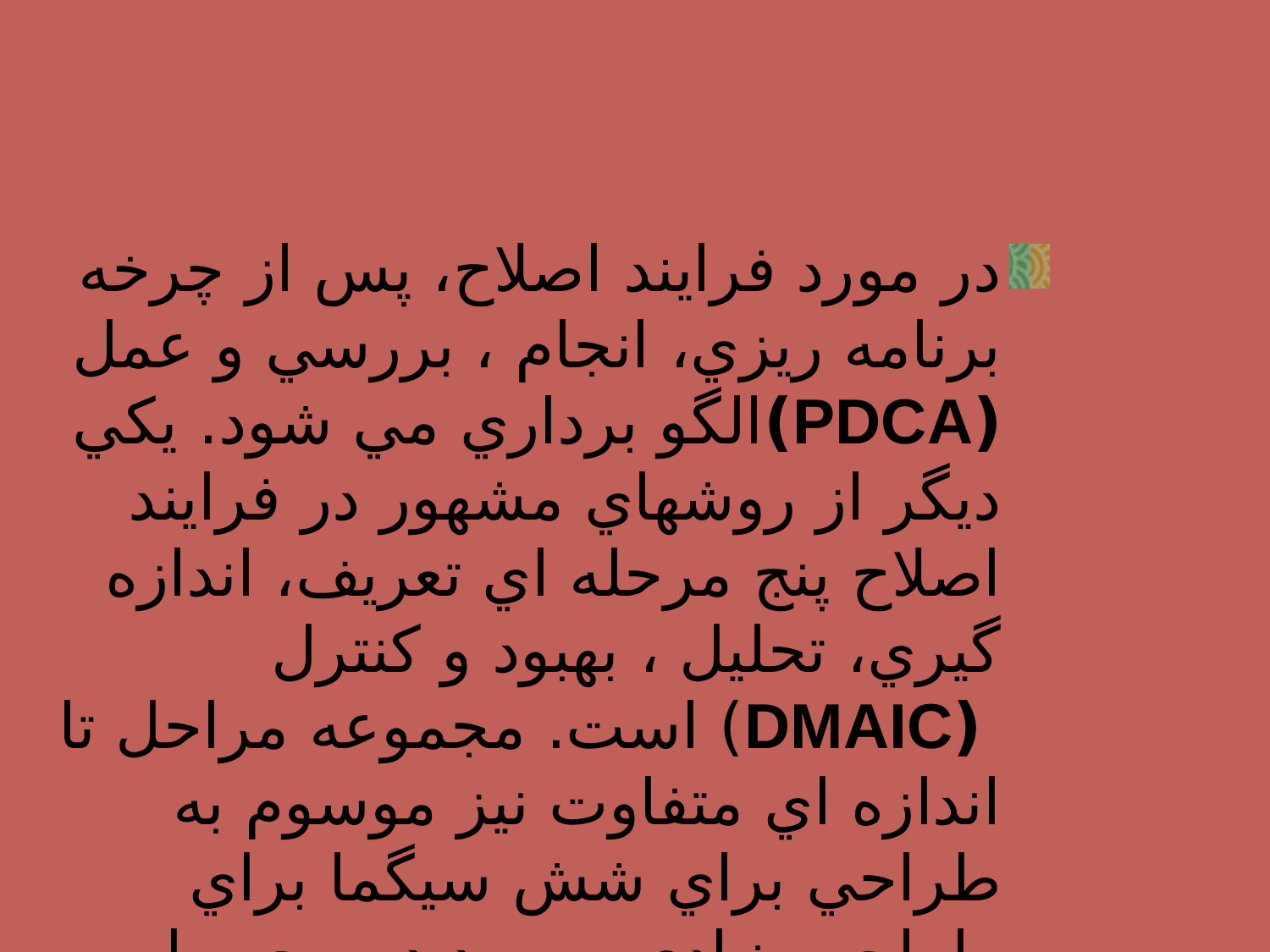

در مورد فرايند اصلاح، پس از چرخه برنامه ريزي، انجام ، بررسي و عمل (PDCA)الگو برداري مي شود. يكي ديگر از روشهاي مشهور در فرايند اصلاح پنج مرحله اي تعريف، اندازه گيري، تحليل ، بهبود و كنترل  (DMAIC) است. مجموعه مراحل تا اندازه اي متفاوت نيز موسوم به طراحي براي شش سيگما براي طراحي بنيادي و سود ده محصول (تعريف،اندازه گيري، تحليل، طراحي و تأييد) استفاده  میشود.